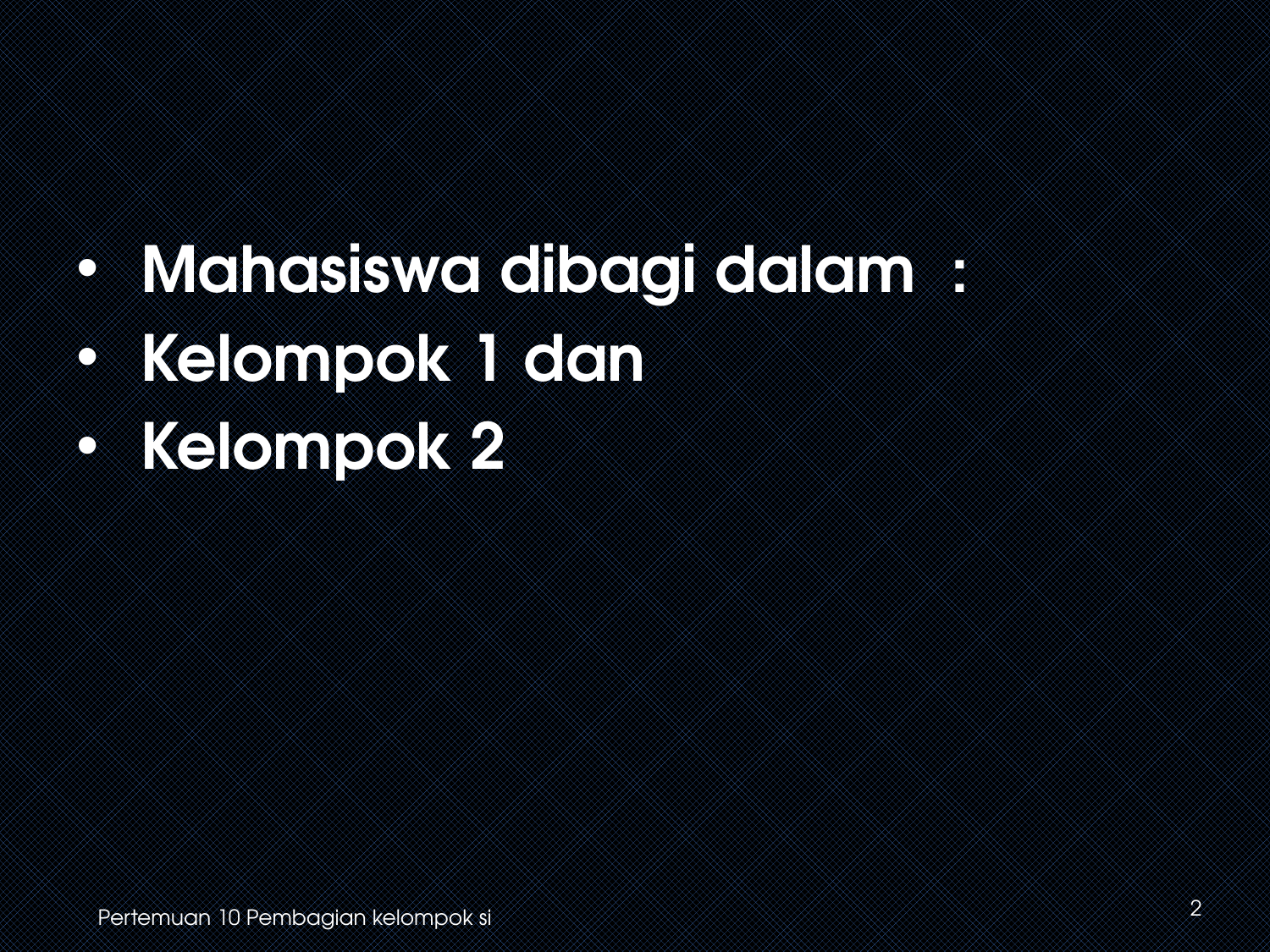

Mahasiswa dibagi dalam  :
Kelompok 1 dan
Kelompok 2
Pertemuan 10 Pembagian kelompok si
2